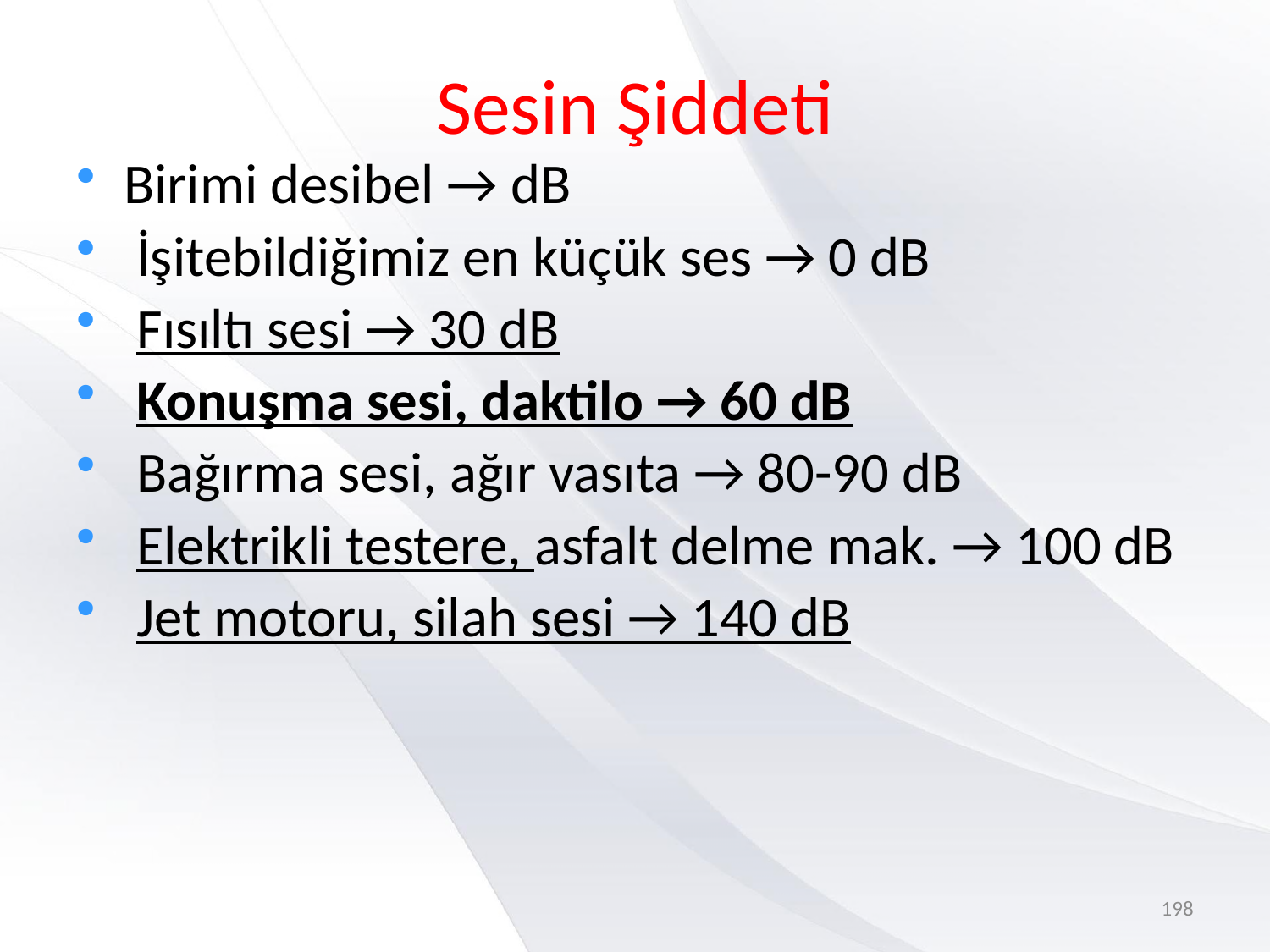

# Sesin Şiddeti
Birimi desibel → dB
 İşitebildiğimiz en küçük ses → 0 dB
 Fısıltı sesi → 30 dB
 Konuşma sesi, daktilo → 60 dB
 Bağırma sesi, ağır vasıta → 80-90 dB
 Elektrikli testere, asfalt delme mak. → 100 dB
 Jet motoru, silah sesi → 140 dB

198